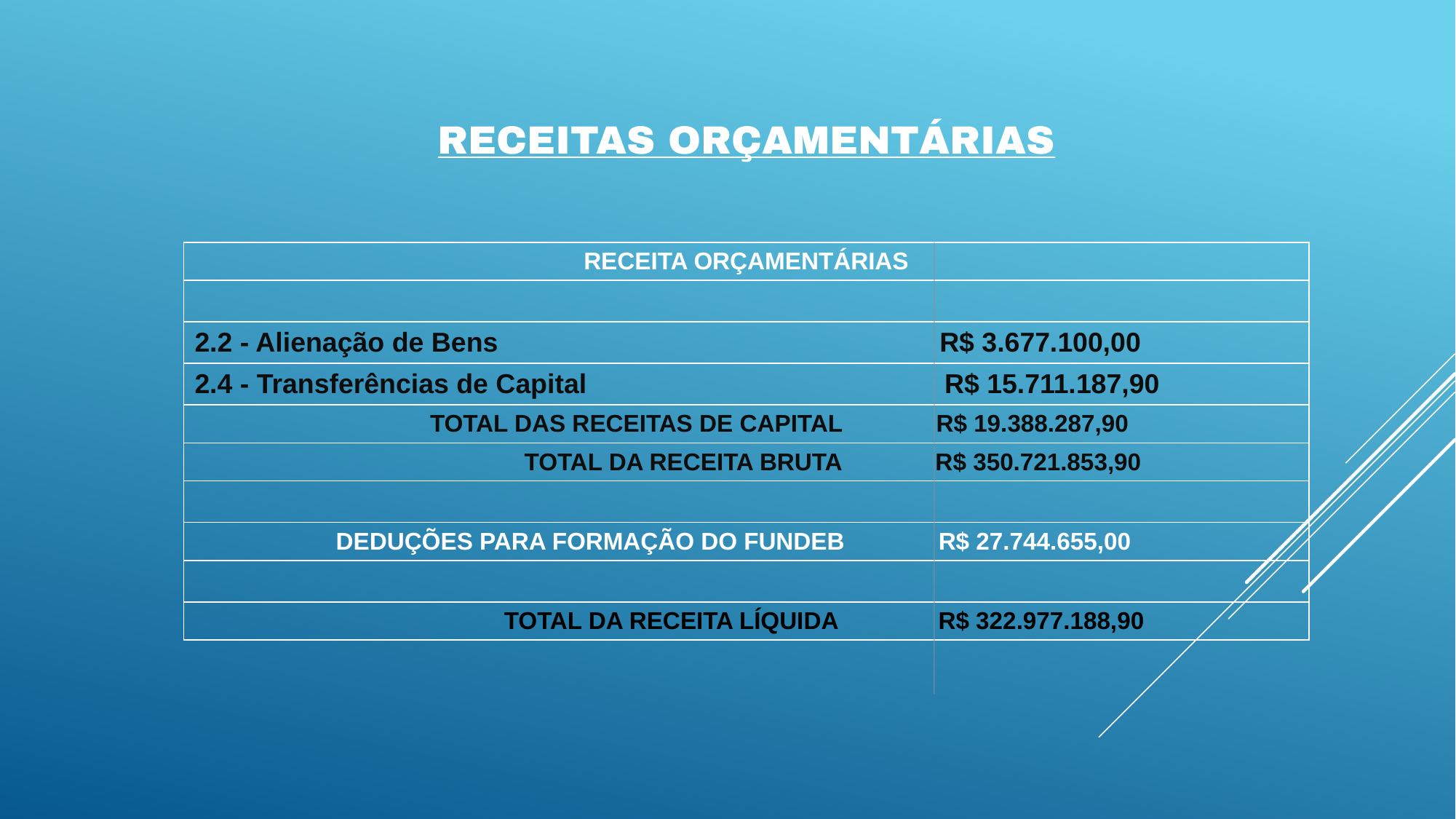

# Receitas ORÇAMENTÁRIAS
| RECEITA ORÇAMENTÁRIAS |
| --- |
|  |
| 2.2 - Alienação de Bens R$ 3.677.100,00 |
| 2.4 - Transferências de Capital R$ 15.711.187,90 |
| TOTAL DAS RECEITAS DE CAPITAL R$ 19.388.287,90 |
| TOTAL DA RECEITA BRUTA R$ 350.721.853,90 |
|  |
| DEDUÇÕES PARA FORMAÇÃO DO FUNDEB R$ 27.744.655,00 |
|  |
| TOTAL DA RECEITA LÍQUIDA R$ 322.977.188,90 |